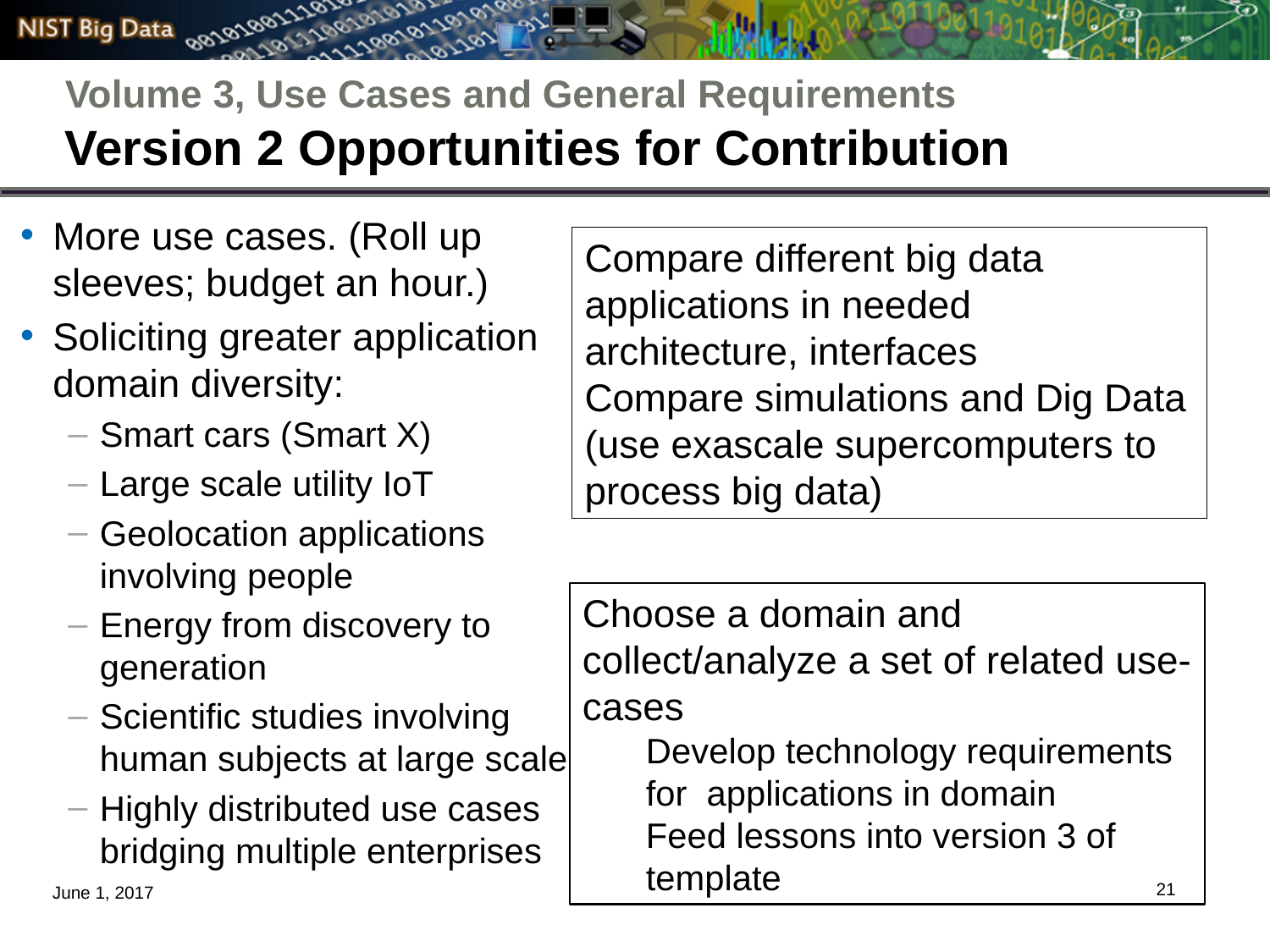

# Volume 3, Use Cases and General Requirements Version 2 Opportunities for Contribution
More use cases. (Roll up sleeves; budget an hour.)
Soliciting greater application domain diversity:
Smart cars (Smart X)
Large scale utility IoT
Geolocation applications involving people
Energy from discovery to generation
Scientific studies involving human subjects at large scale
Highly distributed use cases bridging multiple enterprises

Compare different big data applications in needed architecture, interfaces
Compare simulations and Dig Data (use exascale supercomputers to process big data)
Choose a domain and collect/analyze a set of related use-cases
Develop technology requirements for  applications in domain
Feed lessons into version 3 of template
21